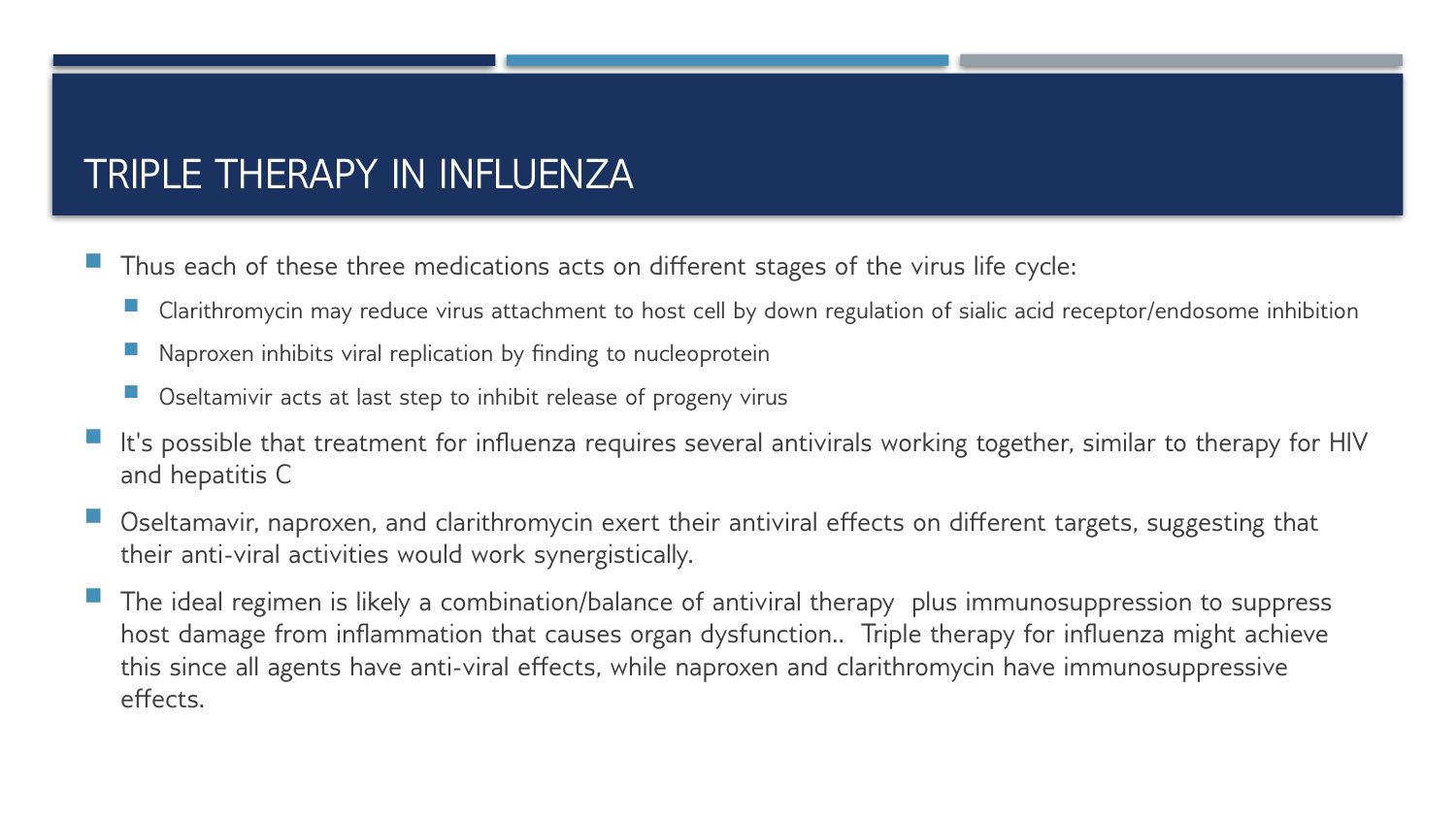

# TRIPLE THERAPY in influenza
Thus each of these three medications acts on different stages of the virus life cycle:
Clarithromycin may reduce virus attachment to host cell by down regulation of sialic acid receptor/endosome inhibition
Naproxen inhibits viral replication by finding to nucleoprotein
Oseltamivir acts at last step to inhibit release of progeny virus
It's possible that treatment for influenza requires several antivirals working together, similar to therapy for HIV and hepatitis C
Oseltamavir, naproxen, and clarithromycin exert their antiviral effects on different targets, suggesting that their anti-viral activities would work synergistically.
The ideal regimen is likely a combination/balance of antiviral therapy  plus immunosuppression to suppress host damage from inflammation that causes organ dysfunction..  Triple therapy for influenza might achieve this since all agents have anti-viral effects, while naproxen and clarithromycin have immunosuppressive effects.